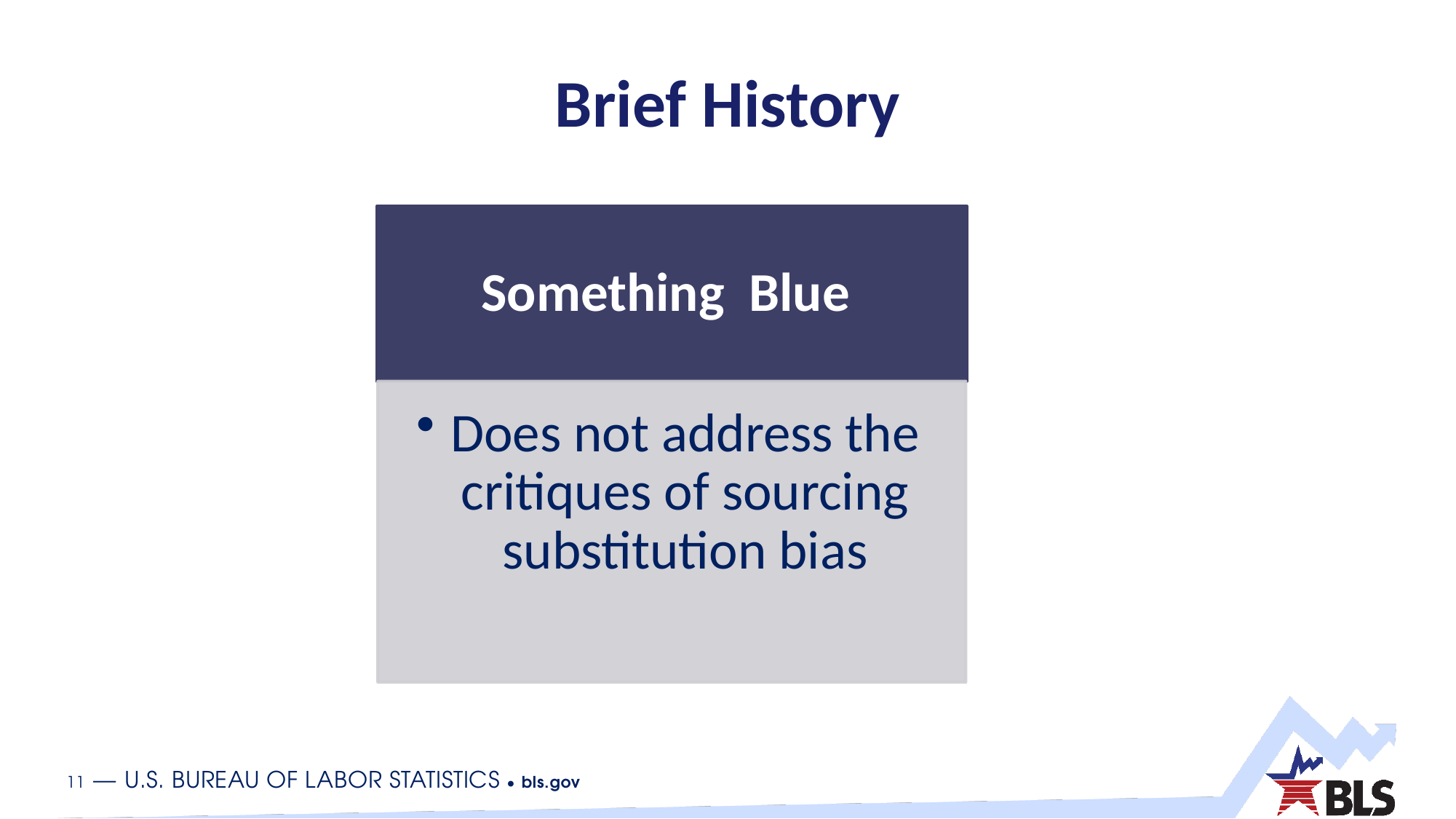

# Brief History
Something  Blue
Does not address the critiques of sourcing substitution bias